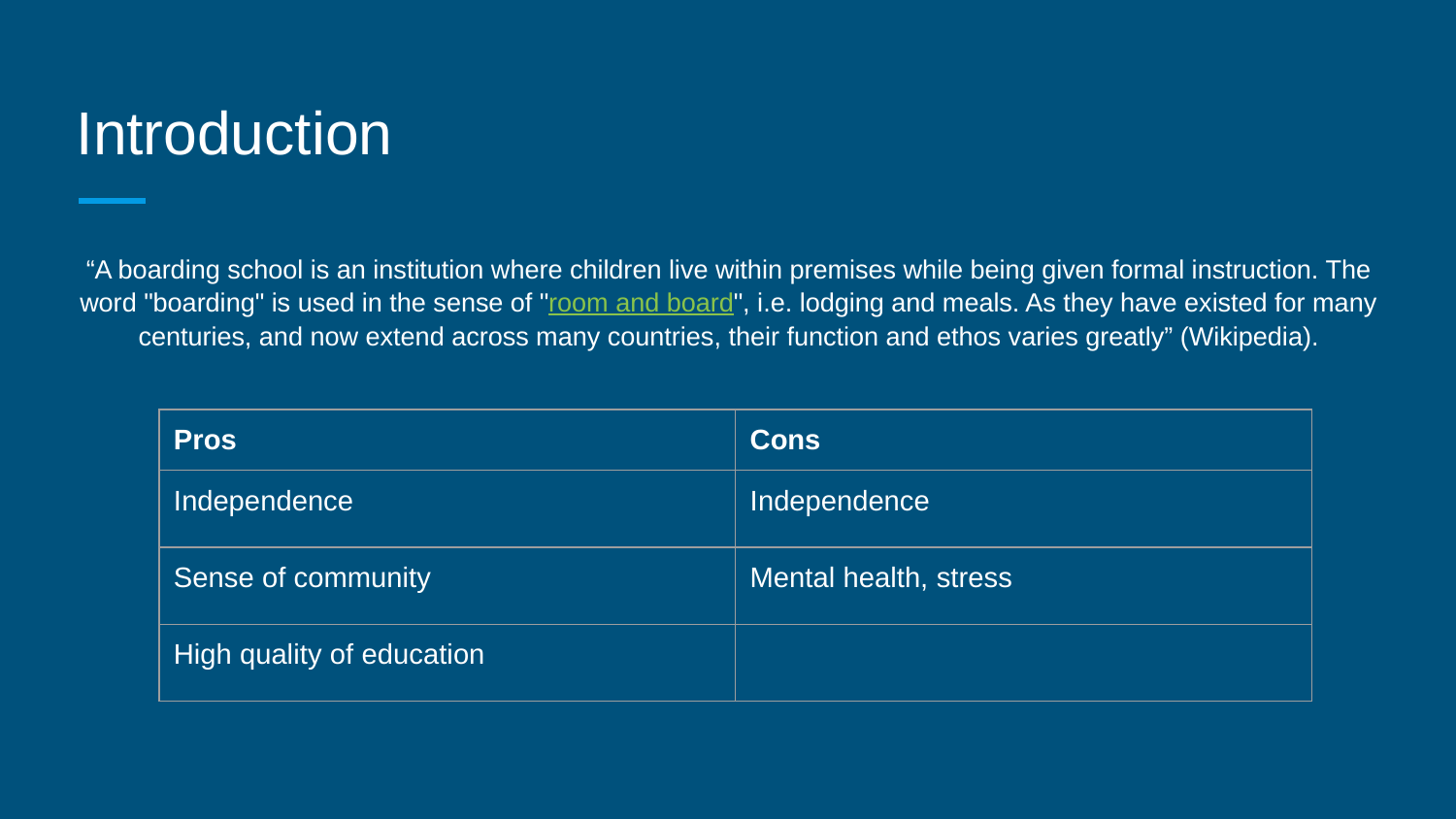

# Introduction
“A boarding school is an institution where children live within premises while being given formal instruction. The word "boarding" is used in the sense of "room and board", i.e. lodging and meals. As they have existed for many centuries, and now extend across many countries, their function and ethos varies greatly” (Wikipedia).

| Pros | Cons |
| --- | --- |
| Independence | Independence |
| Sense of community | Mental health, stress |
| High quality of education |  |